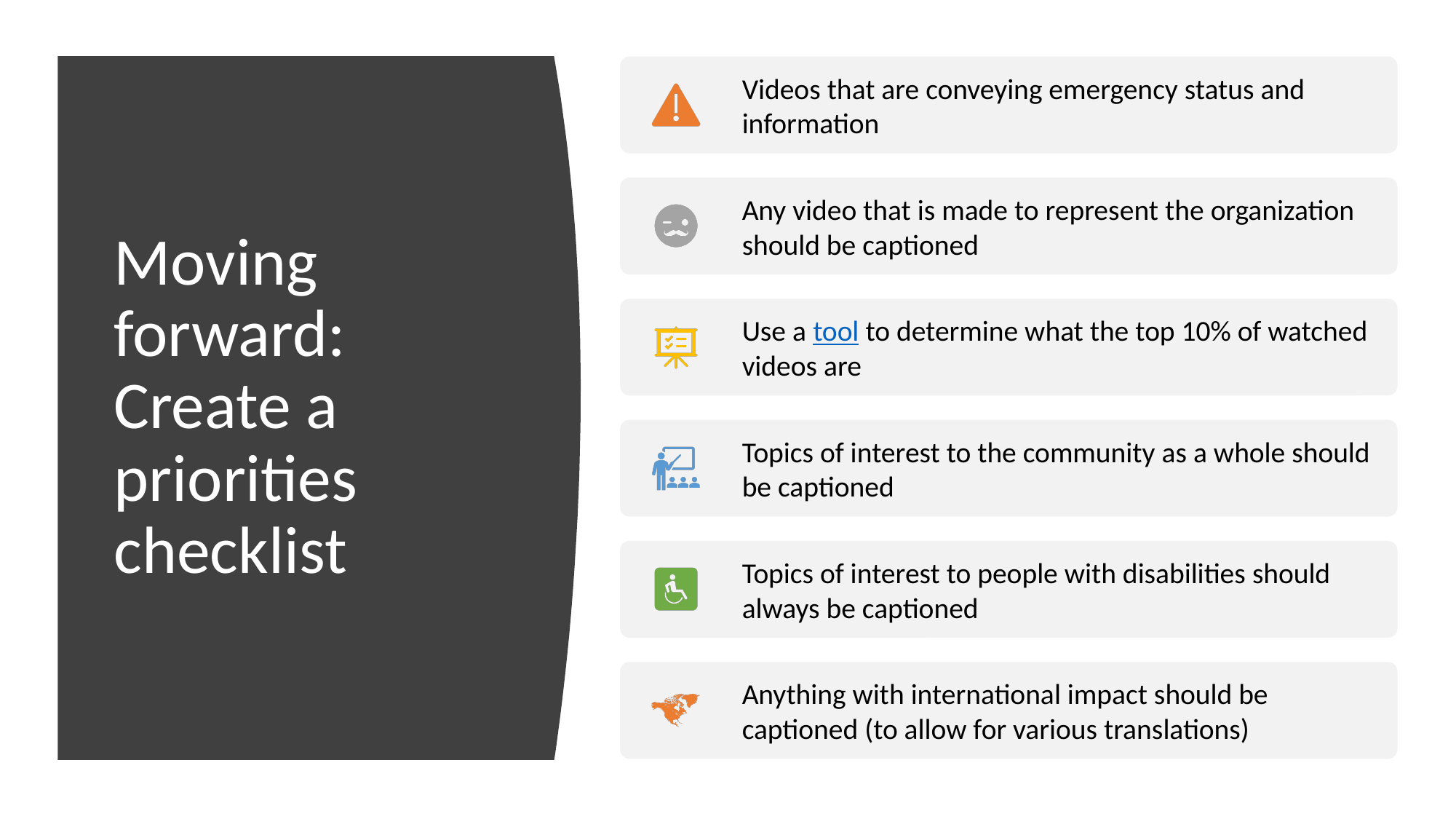

Videos that are conveying emergency status and information
Any video that is made to represent the organization should be captioned
Use a tool to determine what the top 10% of watched videos are
Topics of interest to the community as a whole should be captioned
Topics of interest to people with disabilities should always be captioned
Anything with international impact should be captioned (to allow for various translations)

# Moving forward: Create a priorities checklist